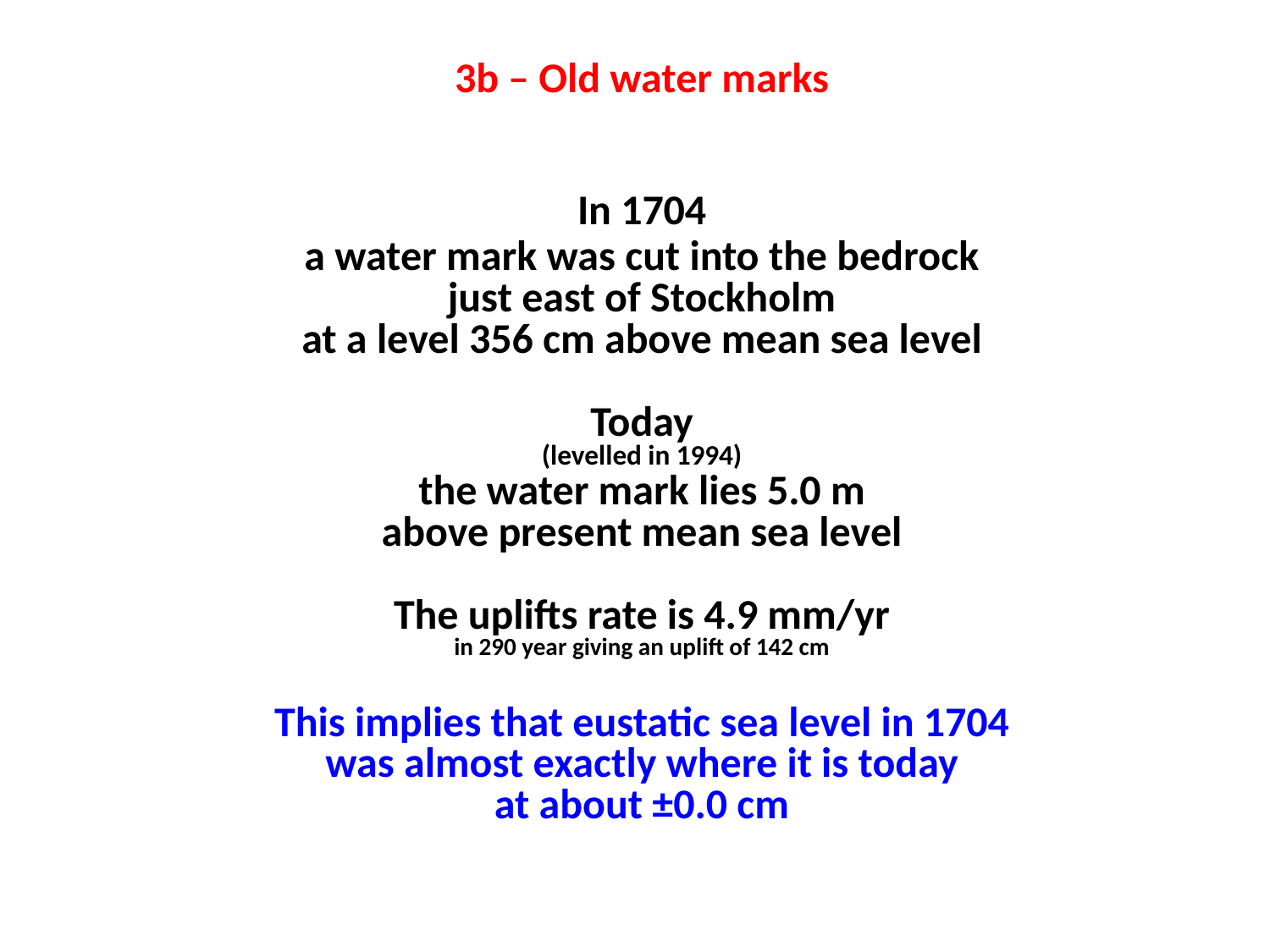

3b – Old water marks

In 1704
a water mark was cut into the bedrock
just east of Stockholm
at a level 356 cm above mean sea level

Today
(levelled in 1994)
the water mark lies 5.0 m
above present mean sea level

The uplifts rate is 4.9 mm/yr
in 290 year giving an uplift of 142 cm

This implies that eustatic sea level in 1704
was almost exactly where it is today
at about ±0.0 cm